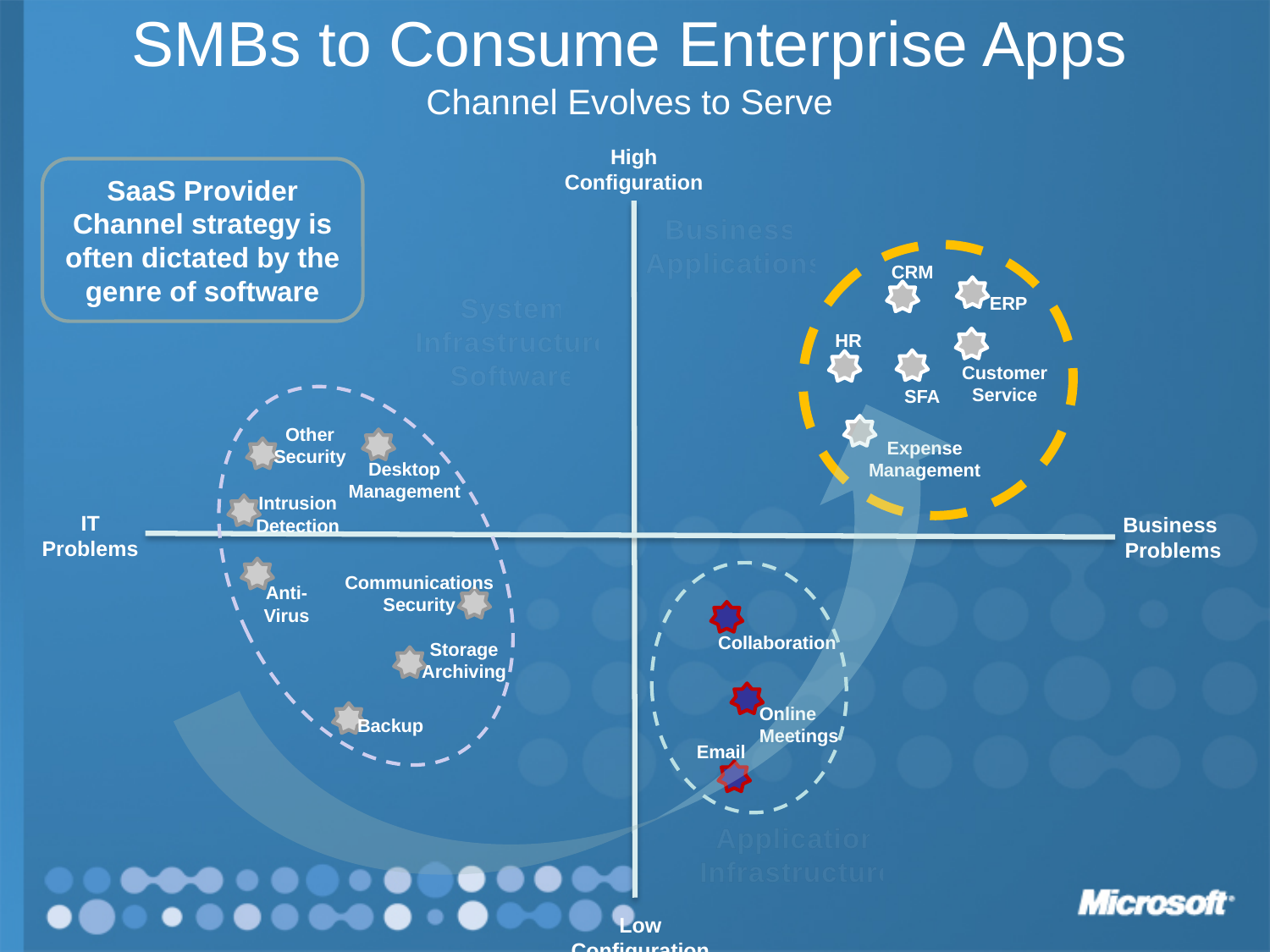

SMBs to Consume Enterprise Apps
Channel Evolves to Serve
High
Configuration
SaaS Provider Channel strategy is often dictated by the genre of software
Business
Applications

CRM

System
Infrastructure
Software
ERP
HR

Customer
Service

SFA

Other
Security

Expense
Management

Desktop
Management
Intrusion
Detection

IT
Problems
Business
Problems

Communications
Security
Anti-
Virus

Collaboration
Storage
Archiving

Online
Meetings

Backup
Email

Application
Infrastructure

Low Configuration